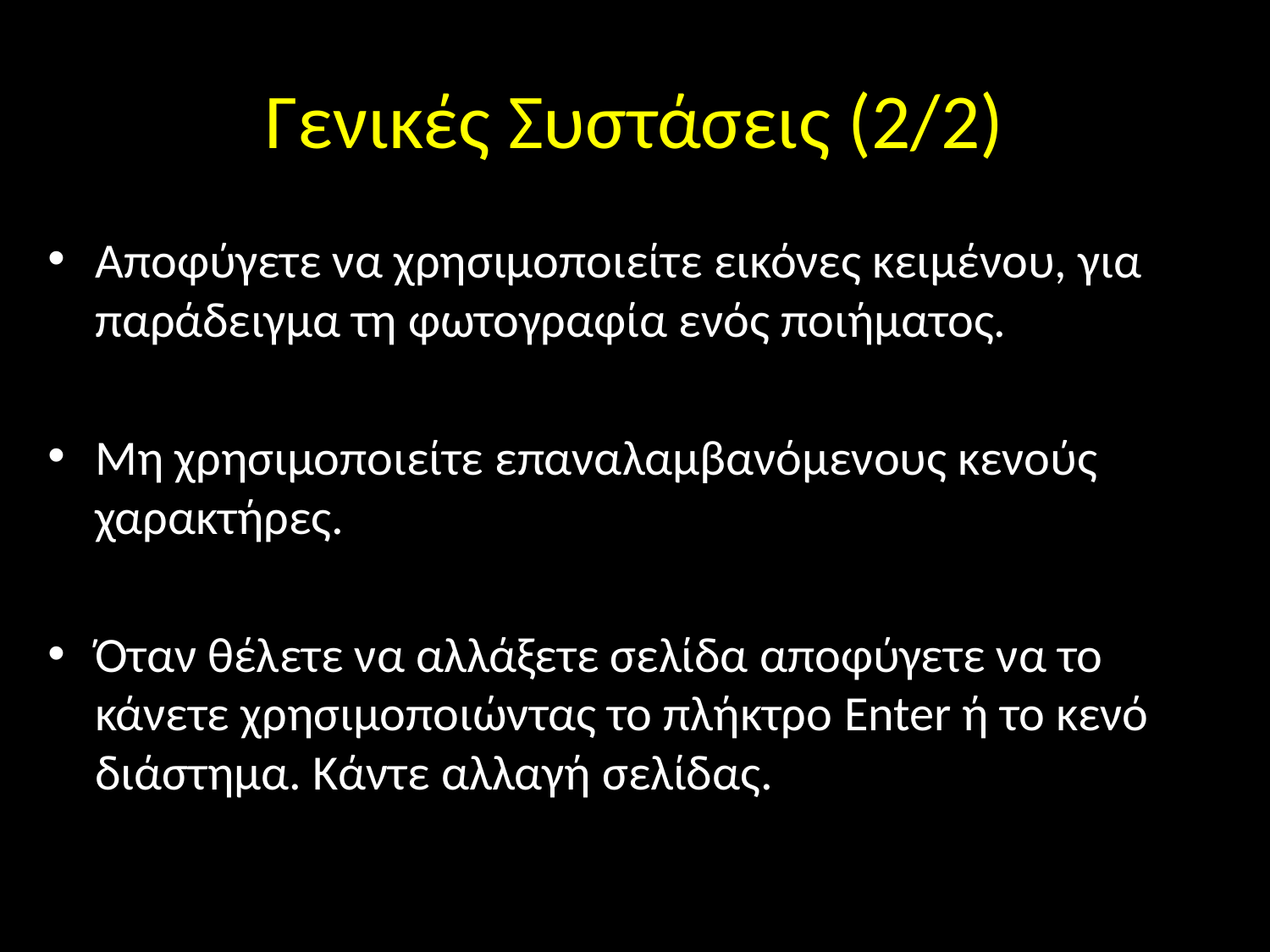

# Γενικές Συστάσεις (2/2)
Αποφύγετε να χρησιμοποιείτε εικόνες κειμένου, για παράδειγμα τη φωτογραφία ενός ποιήματος.

Μη χρησιμοποιείτε επαναλαμβανόμενους κενούς χαρακτήρες.

Όταν θέλετε να αλλάξετε σελίδα αποφύγετε να το κάνετε χρησιμοποιώντας το πλήκτρο Enter ή το κενό διάστημα. Κάντε αλλαγή σελίδας.